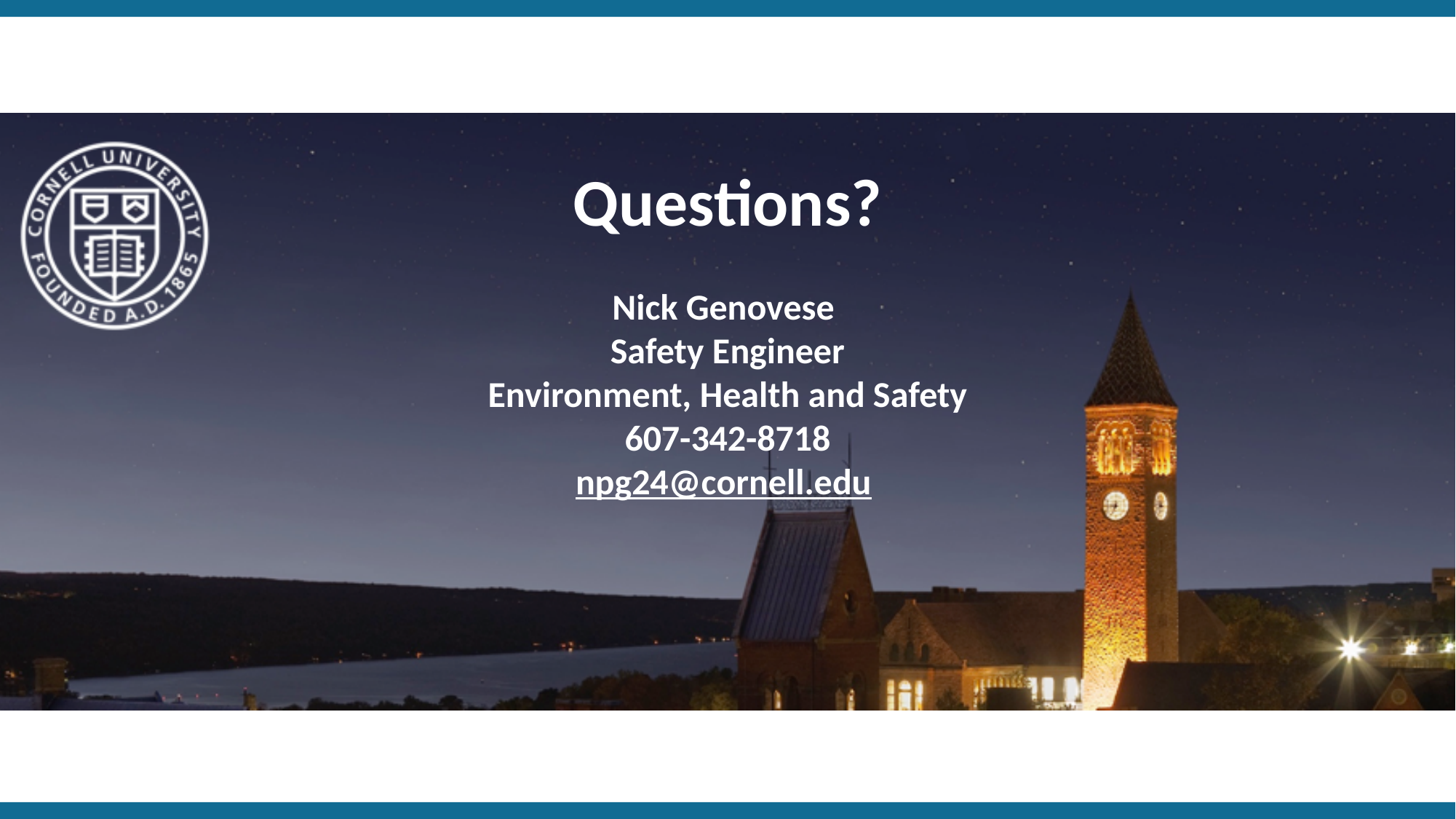

Questions?

Nick Genovese
Safety Engineer
Environment, Health and Safety
607-342-8718
npg24@cornell.edu